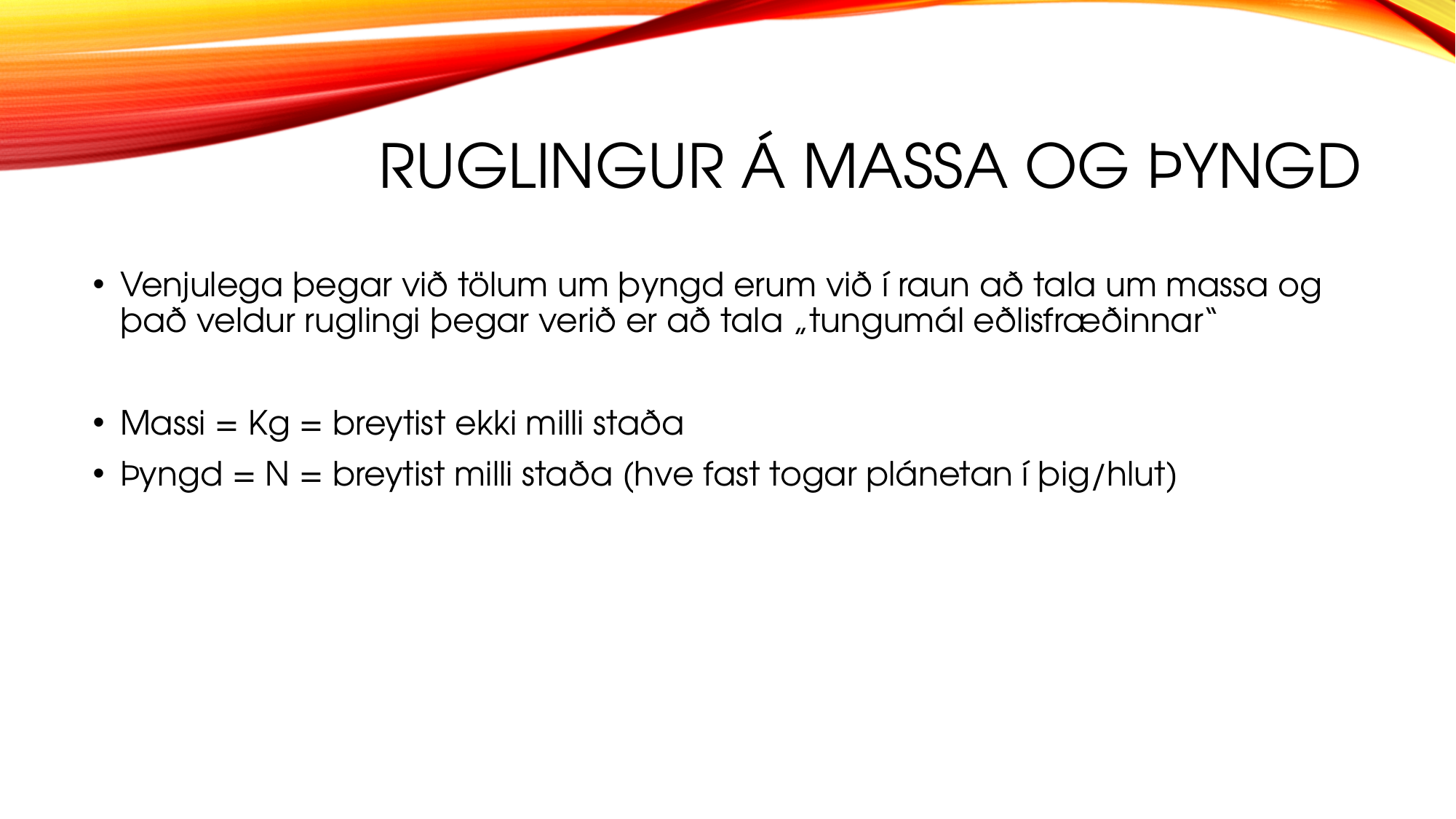

# Ruglingur á massa og þyngd
Venjulega þegar við tölum um þyngd erum við í raun að tala um massa og það veldur ruglingi þegar verið er að tala „tungumál eðlisfræðinnar“

Massi = Kg = breytist ekki milli staða
Þyngd = N = breytist milli staða (hve fast togar plánetan í þig/hlut)